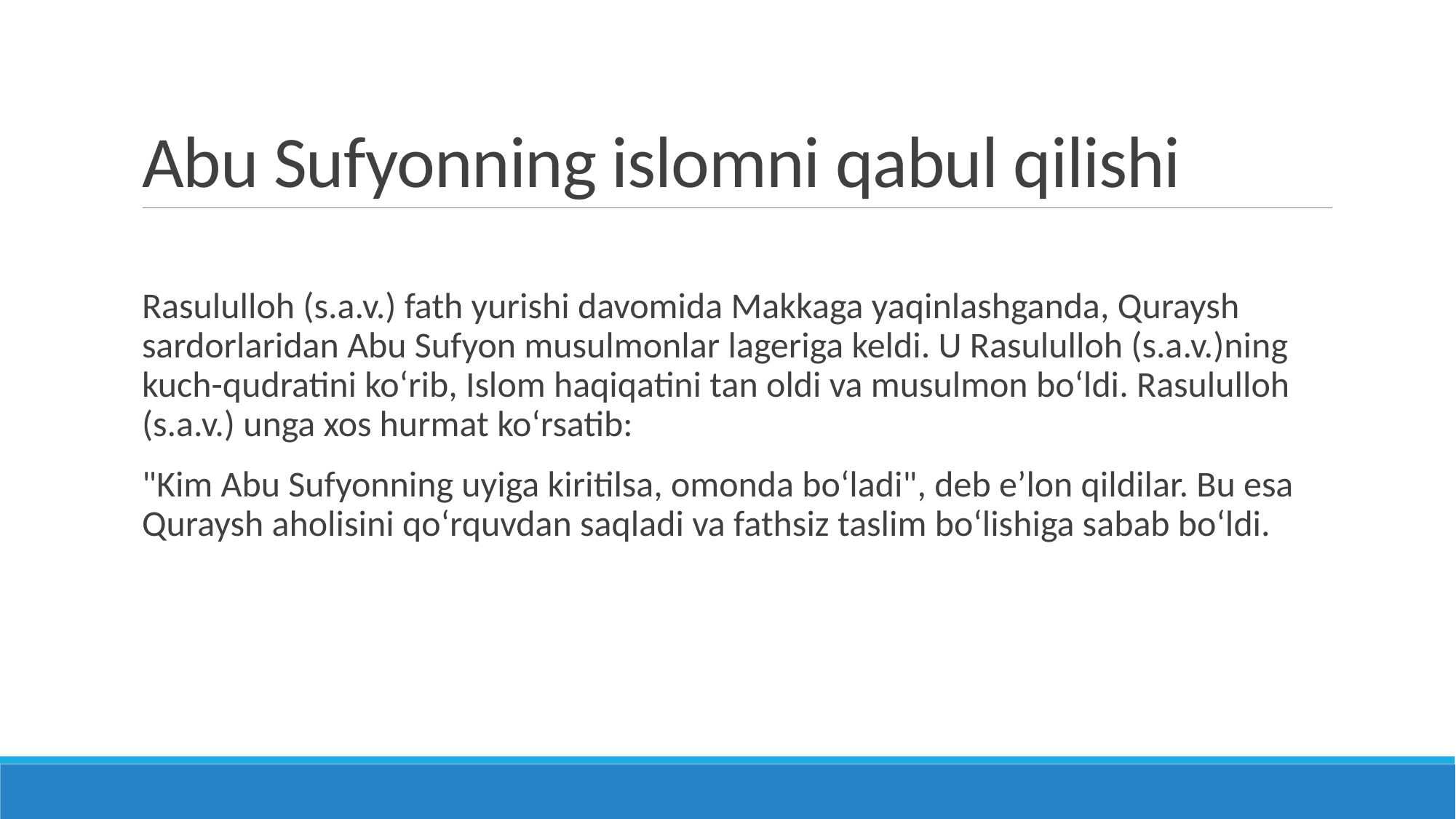

# Abu Sufyonning islomni qabul qilishi
Rasululloh (s.a.v.) fath yurishi davomida Makkaga yaqinlashganda, Quraysh sardorlaridan Abu Sufyon musulmonlar lageriga keldi. U Rasululloh (s.a.v.)ning kuch-qudratini ko‘rib, Islom haqiqatini tan oldi va musulmon bo‘ldi. Rasululloh (s.a.v.) unga xos hurmat ko‘rsatib:
"Kim Abu Sufyonning uyiga kiritilsa, omonda bo‘ladi", deb e’lon qildilar. Bu esa Quraysh aholisini qo‘rquvdan saqladi va fathsiz taslim bo‘lishiga sabab bo‘ldi.